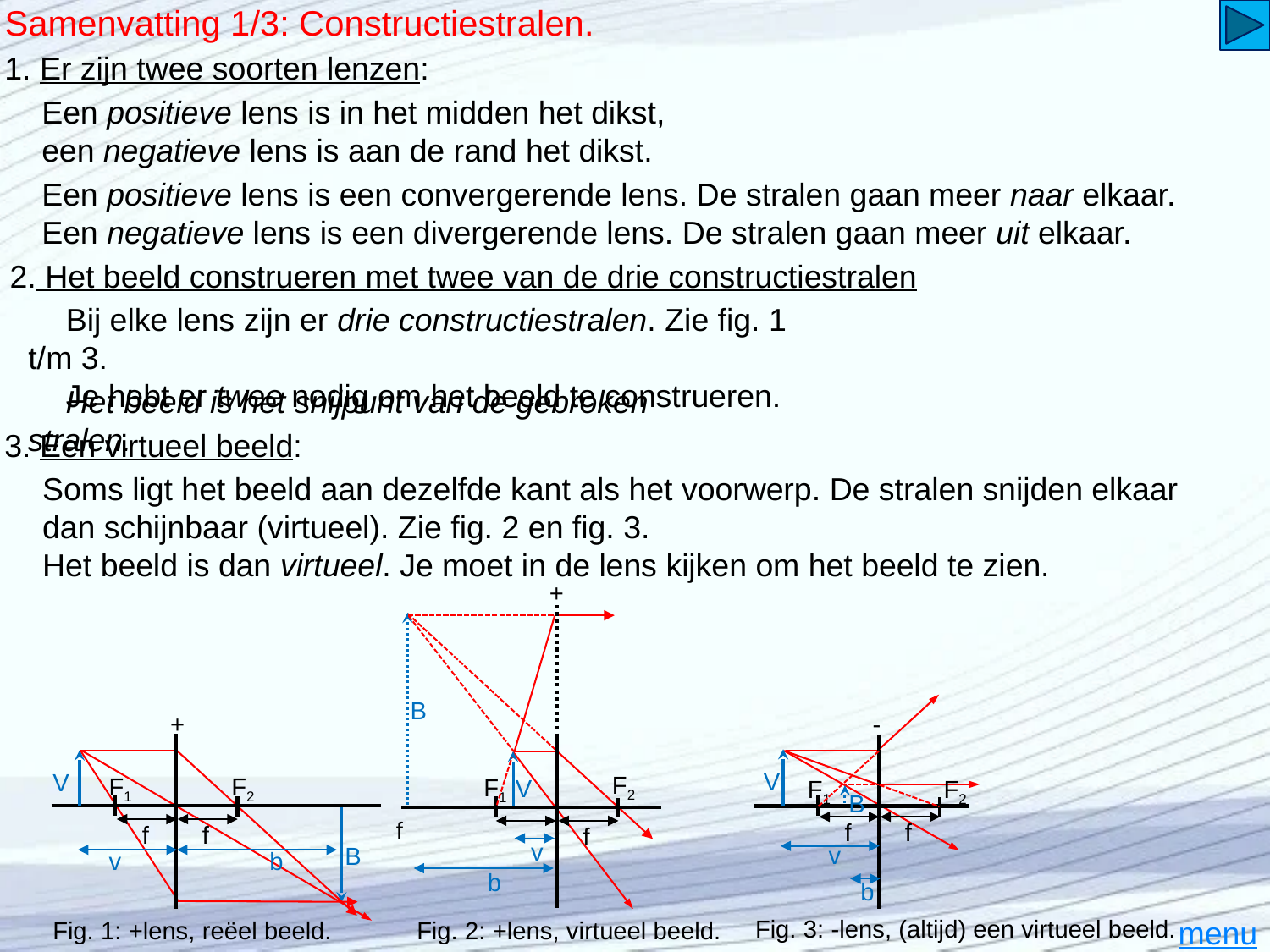

# Samenvatting 1/3: Constructiestralen.
1. Er zijn twee soorten lenzen:
Een positieve lens is in het midden het dikst,
een negatieve lens is aan de rand het dikst.
Een positieve lens is een convergerende lens. De stralen gaan meer naar elkaar.
Een negatieve lens is een divergerende lens. De stralen gaan meer uit elkaar.
2. Het beeld construeren met twee van de drie constructiestralen
Bij elke lens zijn er drie constructiestralen. Zie fig. 1 t/m 3.
Je hebt er twee nodig om het beeld te construeren.
Het beeld is het snijpunt van de gebroken stralen.
3. Een virtueel beeld:
Soms ligt het beeld aan dezelfde kant als het voorwerp. De stralen snijden elkaar dan schijnbaar (virtueel). Zie fig. 2 en fig. 3.
Het beeld is dan virtueel. Je moet in de lens kijken om het beeld te zien.
+
B
F2
F1
V
f
f
v
b

Fig. 2: +lens, virtueel beeld.
-
V
F1
F2
B
f
f
v
b

Fig. 3: -lens, (altijd) een virtueel beeld.
+
V
F1
F2
f
f
B
v
b

Fig. 1: +lens, reëel beeld.
menu